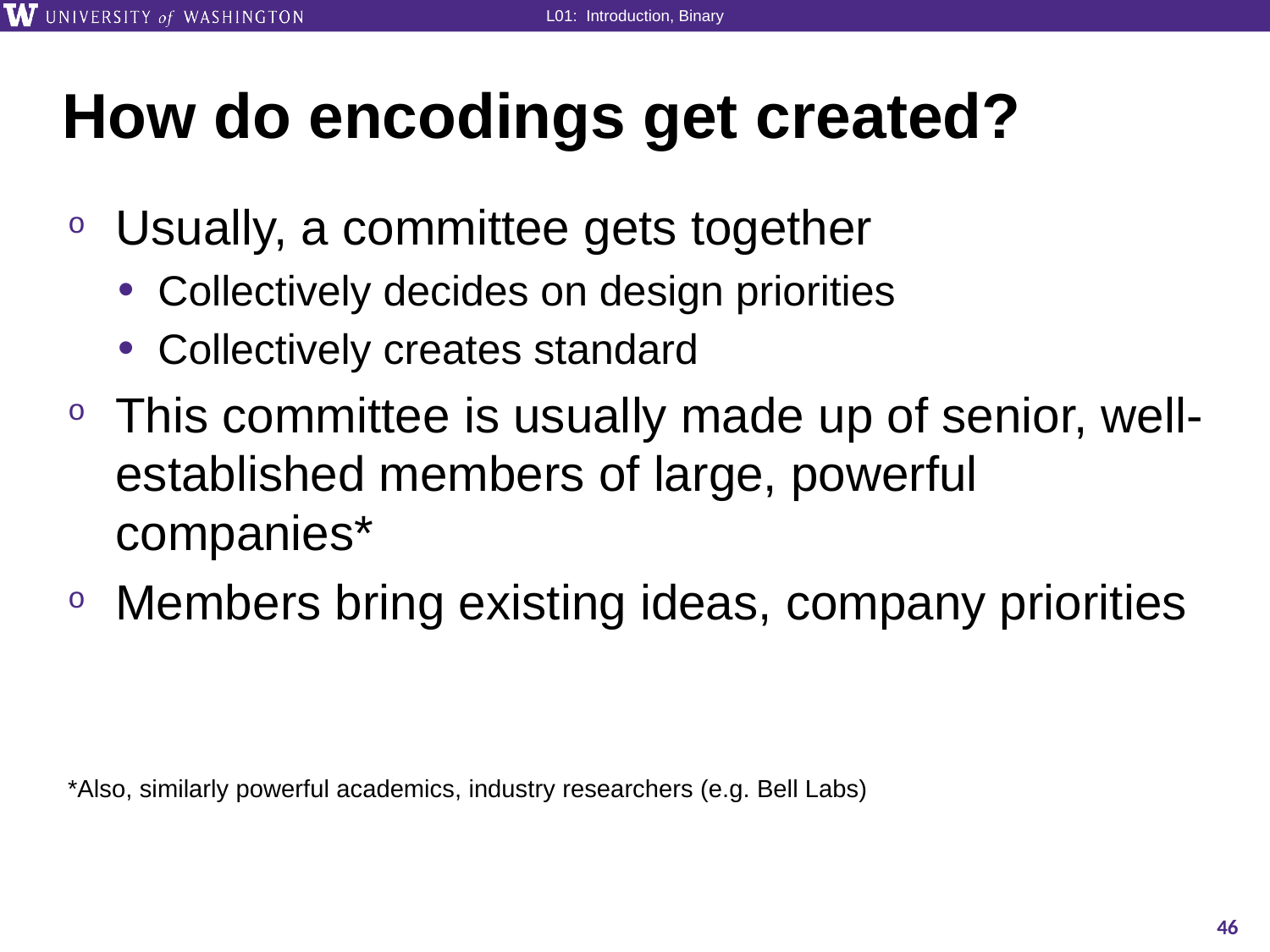

# How do encodings get created?
Usually, a committee gets together
Collectively decides on design priorities
Collectively creates standard
This committee is usually made up of senior, well-established members of large, powerful companies*
Members bring existing ideas, company priorities

*Also, similarly powerful academics, industry researchers (e.g. Bell Labs)
46